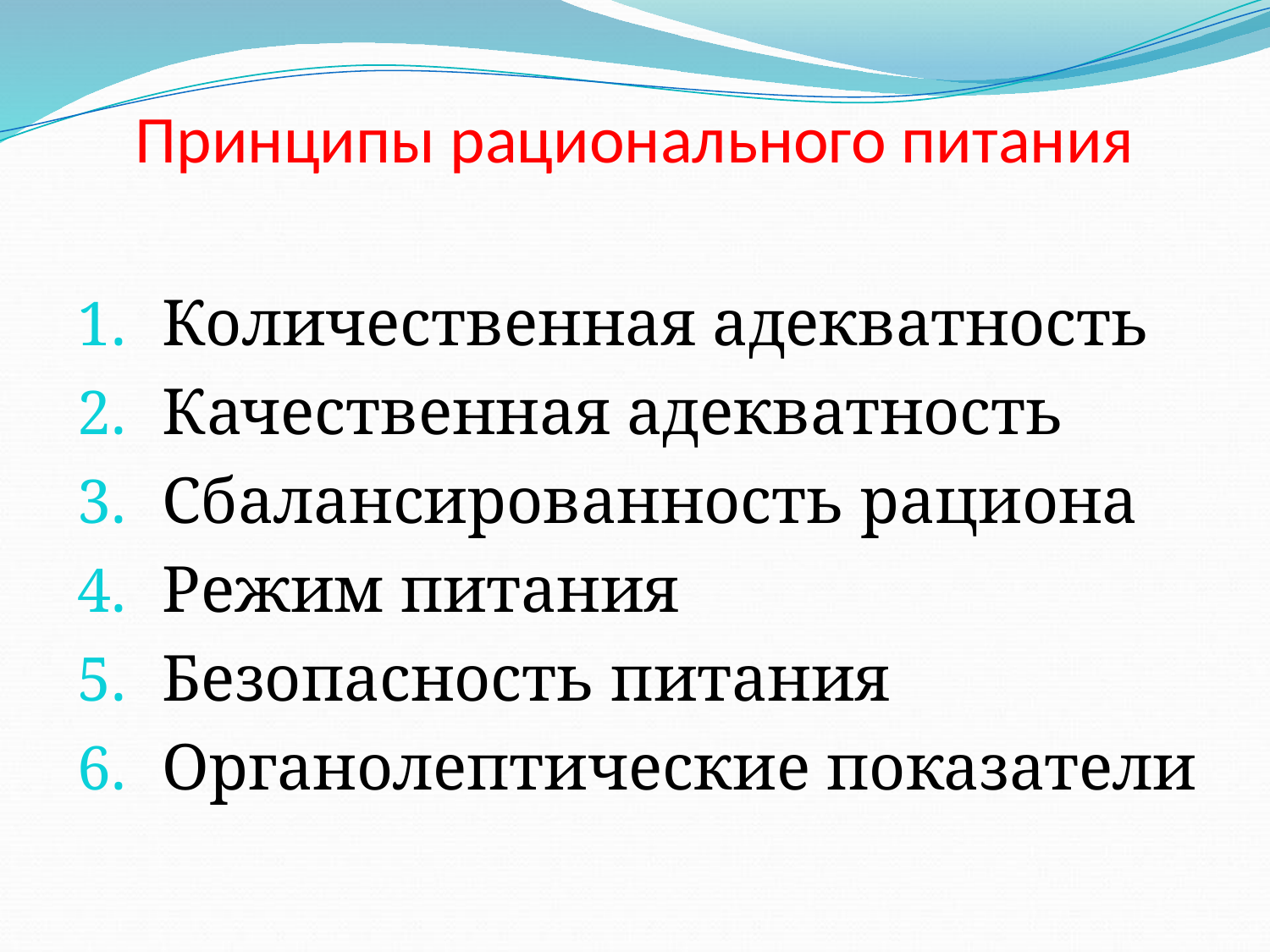

# Принципы рационального питания
Количественная адекватность
Качественная адекватность
Сбалансированность рациона
Режим питания
Безопасность питания
Органолептические показатели